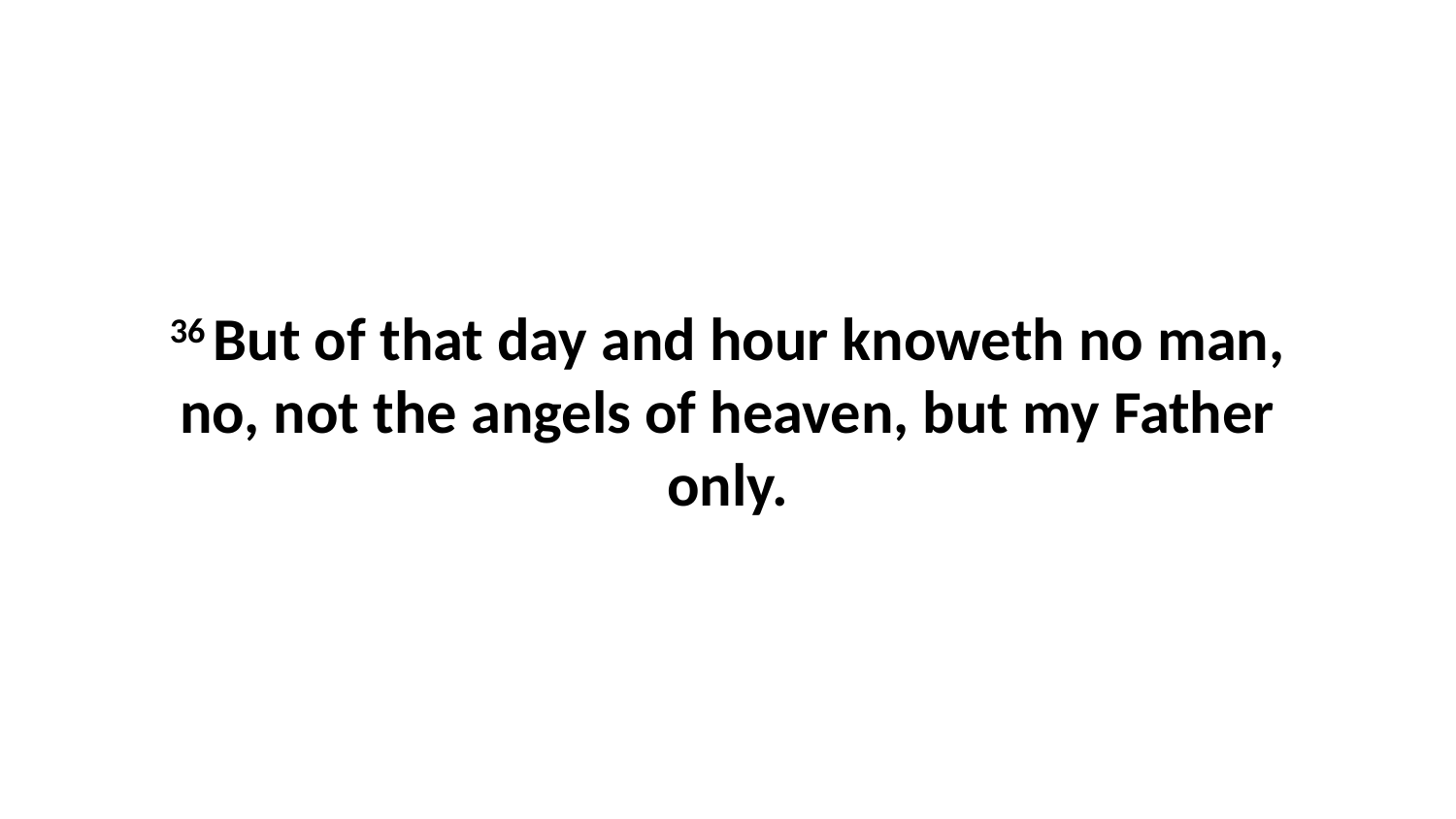

36 But of that day and hour knoweth no man, no, not the angels of heaven, but my Father only.